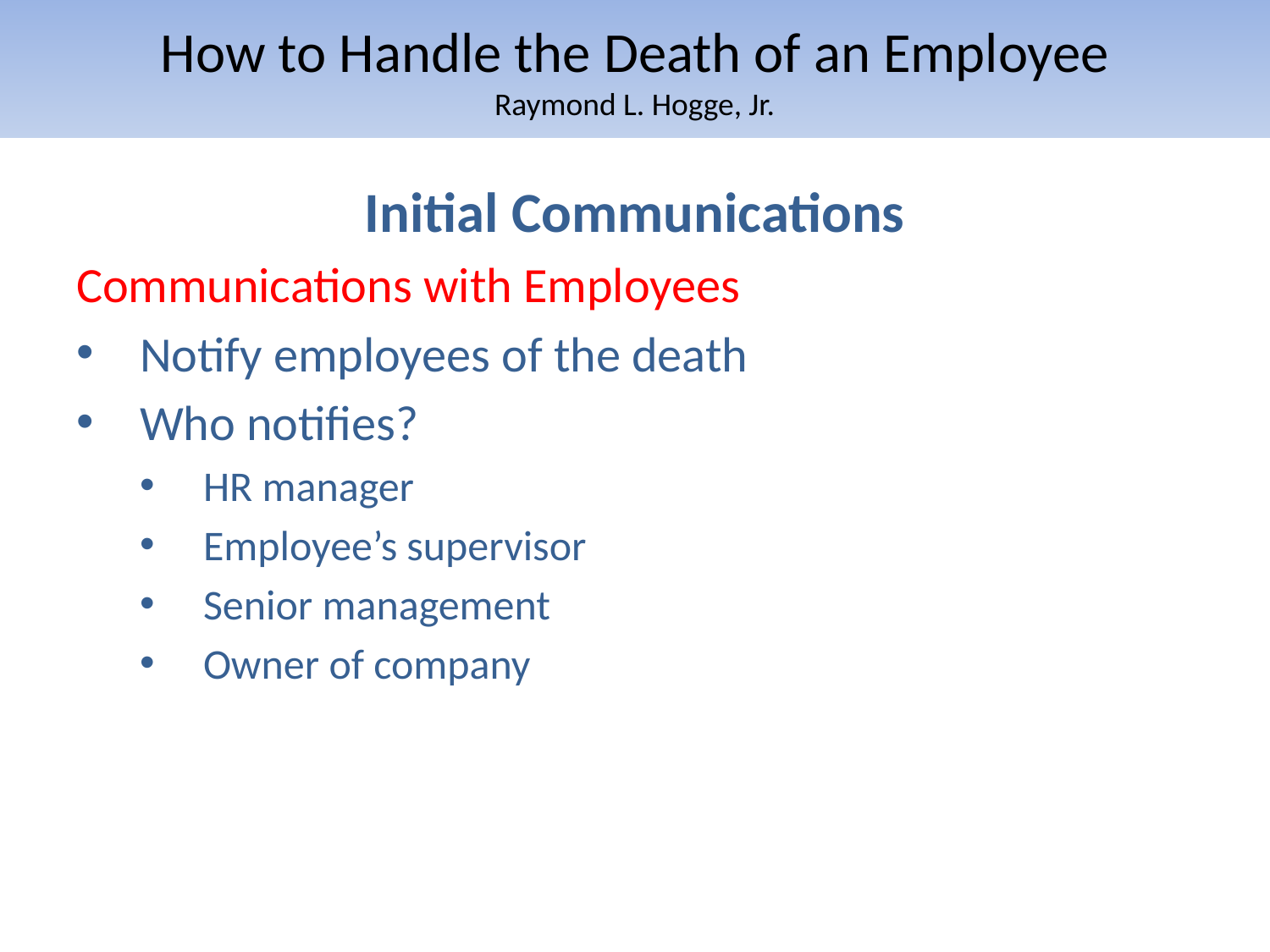

# How to Handle the Death of an Employee Raymond L. Hogge, Jr.
Initial Communications
Communications with Employees
Notify employees of the death
Who notifies?
HR manager
Employee’s supervisor
Senior management
Owner of company